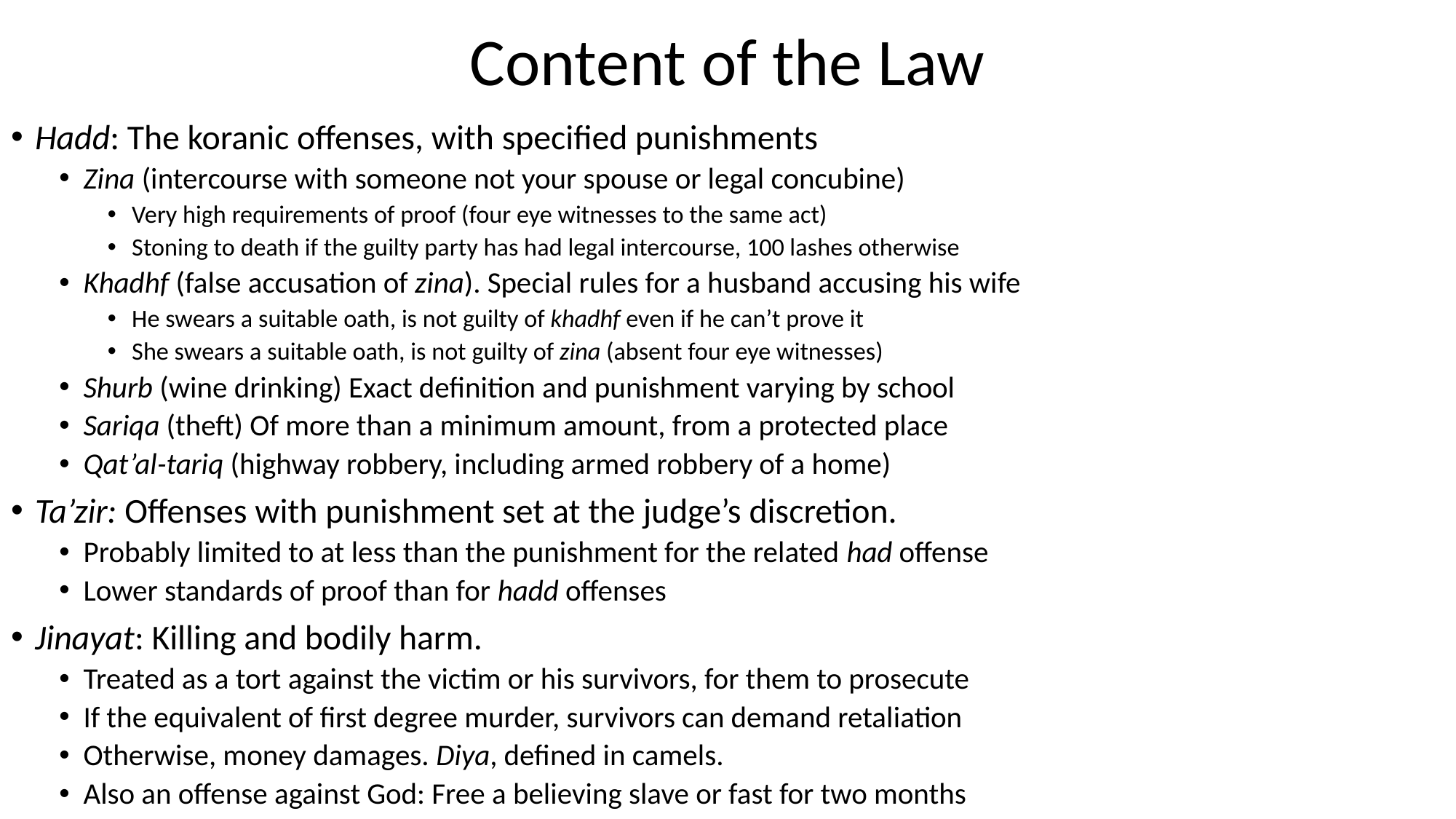

# Content of the Law
Hadd: The koranic offenses, with specified punishments
Zina (intercourse with someone not your spouse or legal concubine)
Very high requirements of proof (four eye witnesses to the same act)
Stoning to death if the guilty party has had legal intercourse, 100 lashes otherwise
Khadhf (false accusation of zina). Special rules for a husband accusing his wife
He swears a suitable oath, is not guilty of khadhf even if he can’t prove it
She swears a suitable oath, is not guilty of zina (absent four eye witnesses)
Shurb (wine drinking) Exact definition and punishment varying by school
Sariqa (theft) Of more than a minimum amount, from a protected place
Qat’al-tariq (highway robbery, including armed robbery of a home)
Ta’zir: Offenses with punishment set at the judge’s discretion.
Probably limited to at less than the punishment for the related had offense
Lower standards of proof than for hadd offenses
Jinayat: Killing and bodily harm.
Treated as a tort against the victim or his survivors, for them to prosecute
If the equivalent of first degree murder, survivors can demand retaliation
Otherwise, money damages. Diya, defined in camels.
Also an offense against God: Free a believing slave or fast for two months